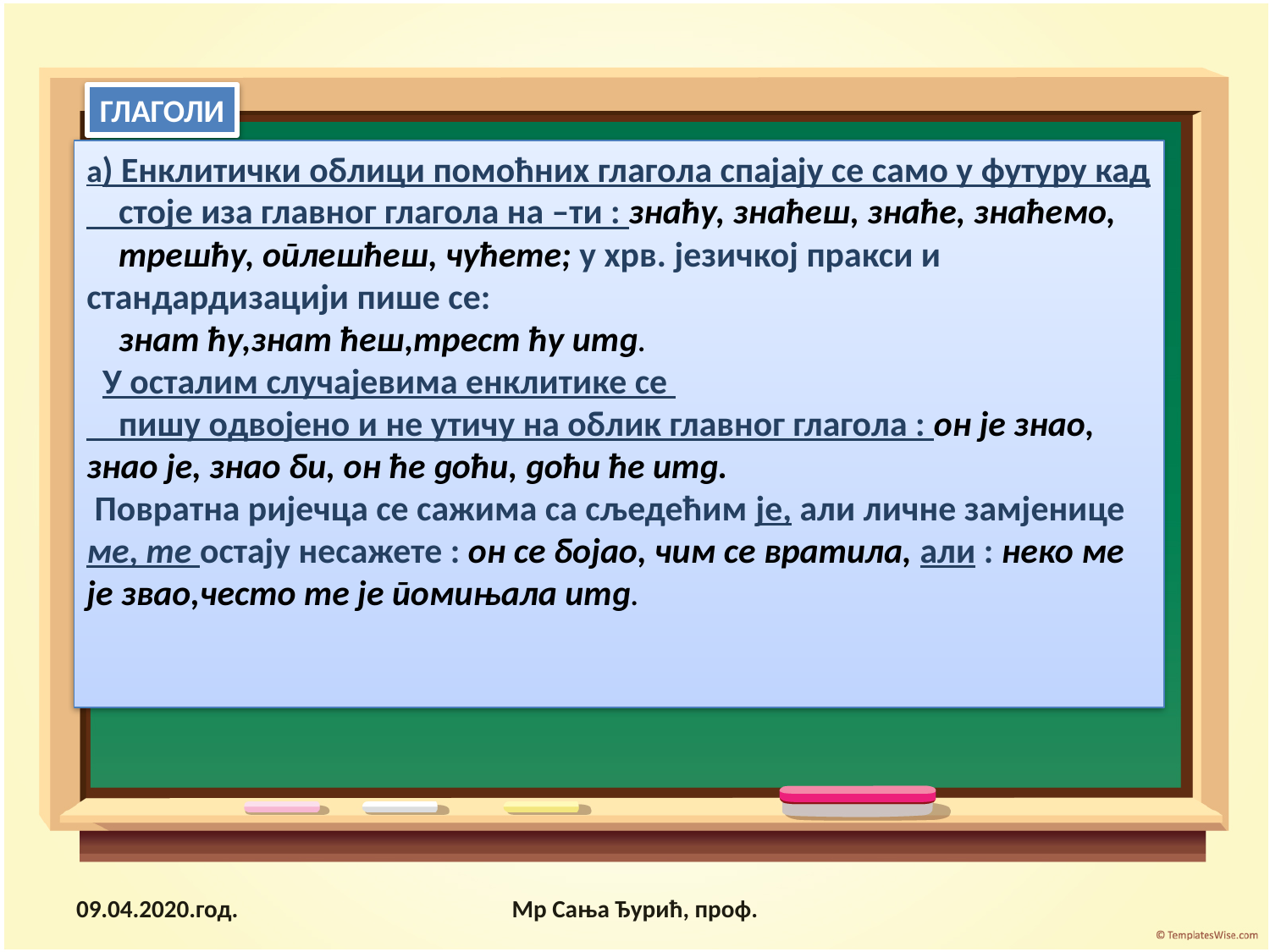

ГЛАГОЛИ
а) Енклитички облици помоћних глагола спајају се само у футуру кад
    стоје иза главног глагола на –ти : знаћу, знаћеш, знаће, знаћемо,
    трешћу, оплешћеш, чућете; у хрв. језичкој пракси и стандардизацији пише се:
    знат ћу,знат ћеш,трест ћу итд.
  У осталим случајевима енклитике се
    пишу одвојено и не утичу на облик главног глагола : он је знао, знао је, знао би, он ће доћи, доћи ће итд.
 Повратна ријечца се сажима са сљедећим је, али личне замјенице ме, те остају несажете : он се бојао, чим се вратила, али : неко ме је звао,често те је помињала итд.

09.04.2020.год.
Мр Сања Ђурић, проф.